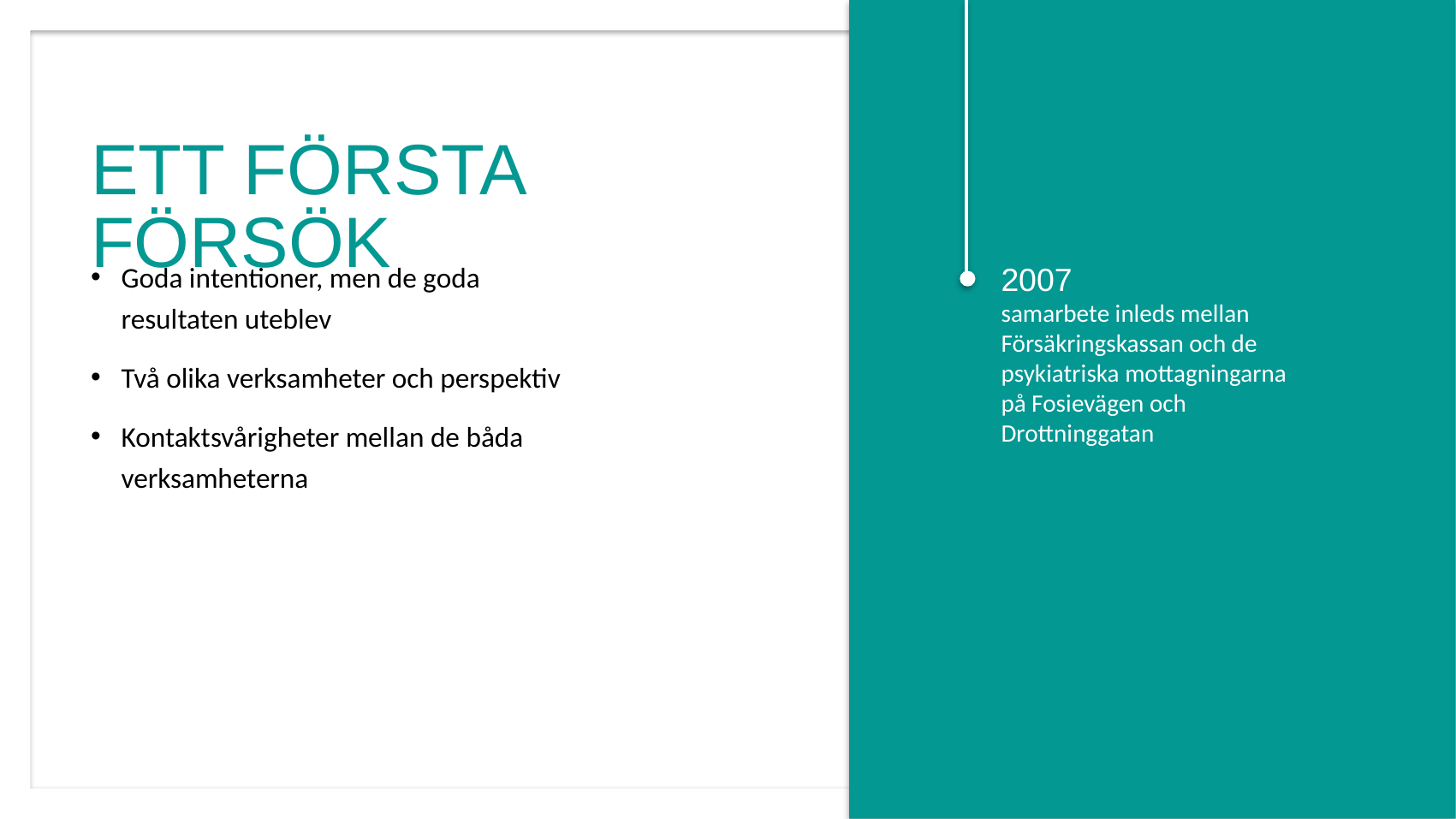

# ETT FÖRSTA FÖRSÖK
2007
samarbete inleds mellan Försäkringskassan och de psykiatriska mottagningarna på Fosievägen och Drottninggatan
Goda intentioner, men de goda resultaten uteblev
Två olika verksamheter och perspektiv
Kontaktsvårigheter mellan de båda verksamheterna